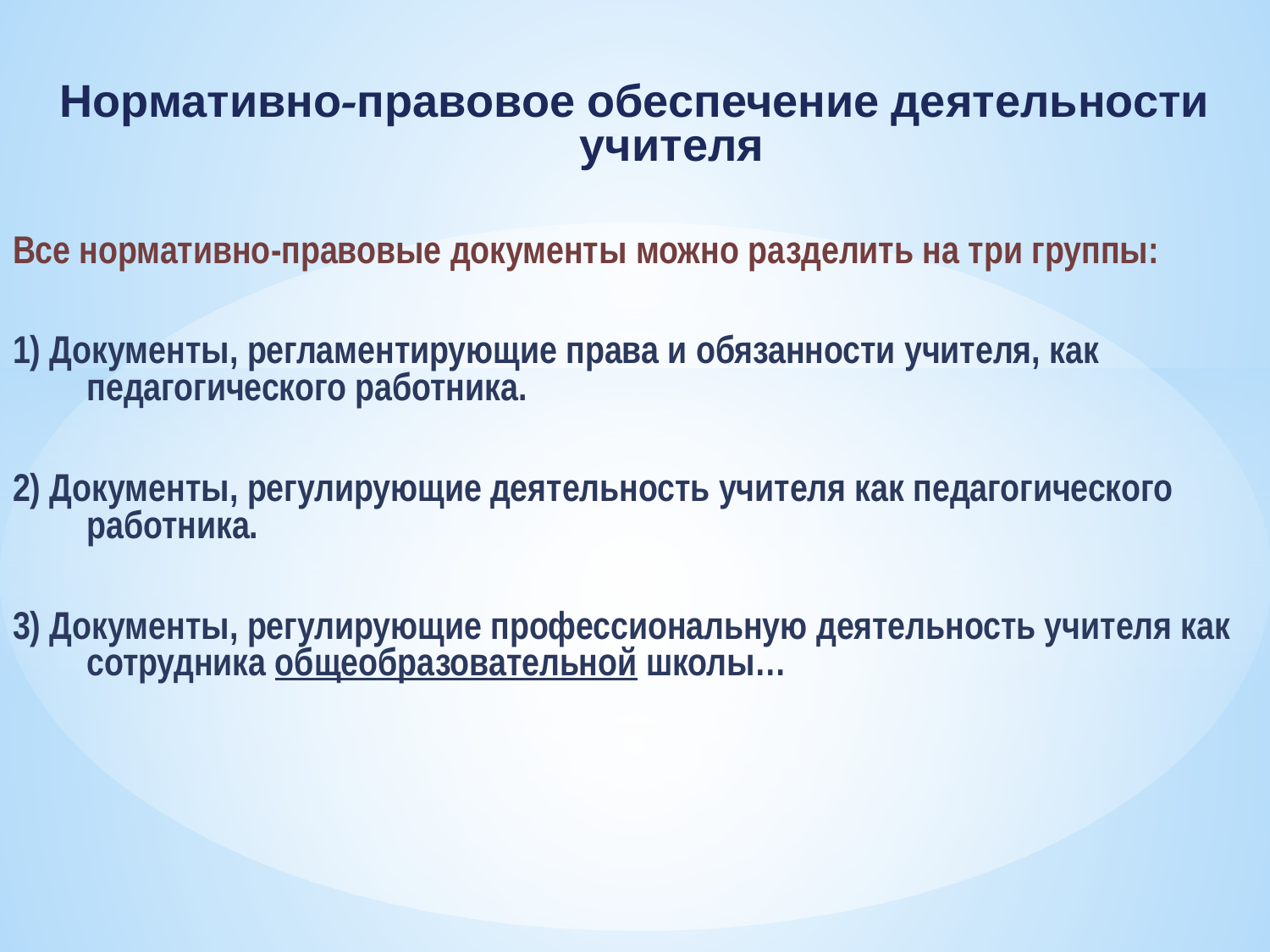

Нормативно-правовое обеспечение деятельности учителя

Все нормативно-правовые документы можно разделить на три группы:

1) Документы, регламентирующие права и обязанности учителя, как педагогического работника.

2) Документы, регулирующие деятельность учителя как педагогического работника.

3) Документы, регулирующие профессиональную деятельность учителя как сотрудника общеобразовательной школы…